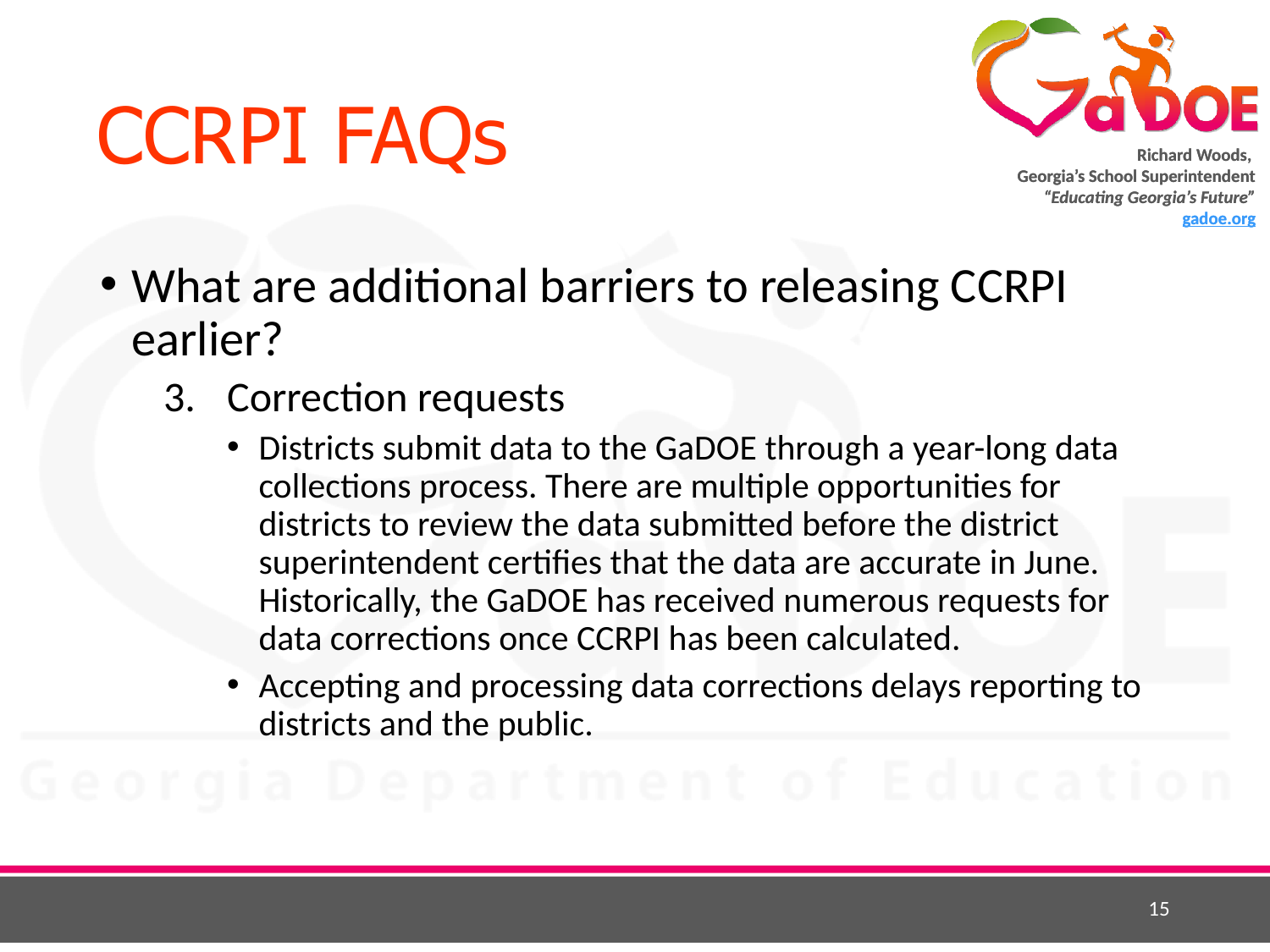

# CCRPI FAQs
What are additional barriers to releasing CCRPI earlier?
Correction requests
Districts submit data to the GaDOE through a year-long data collections process. There are multiple opportunities for districts to review the data submitted before the district superintendent certifies that the data are accurate in June. Historically, the GaDOE has received numerous requests for data corrections once CCRPI has been calculated.
Accepting and processing data corrections delays reporting to districts and the public.
15